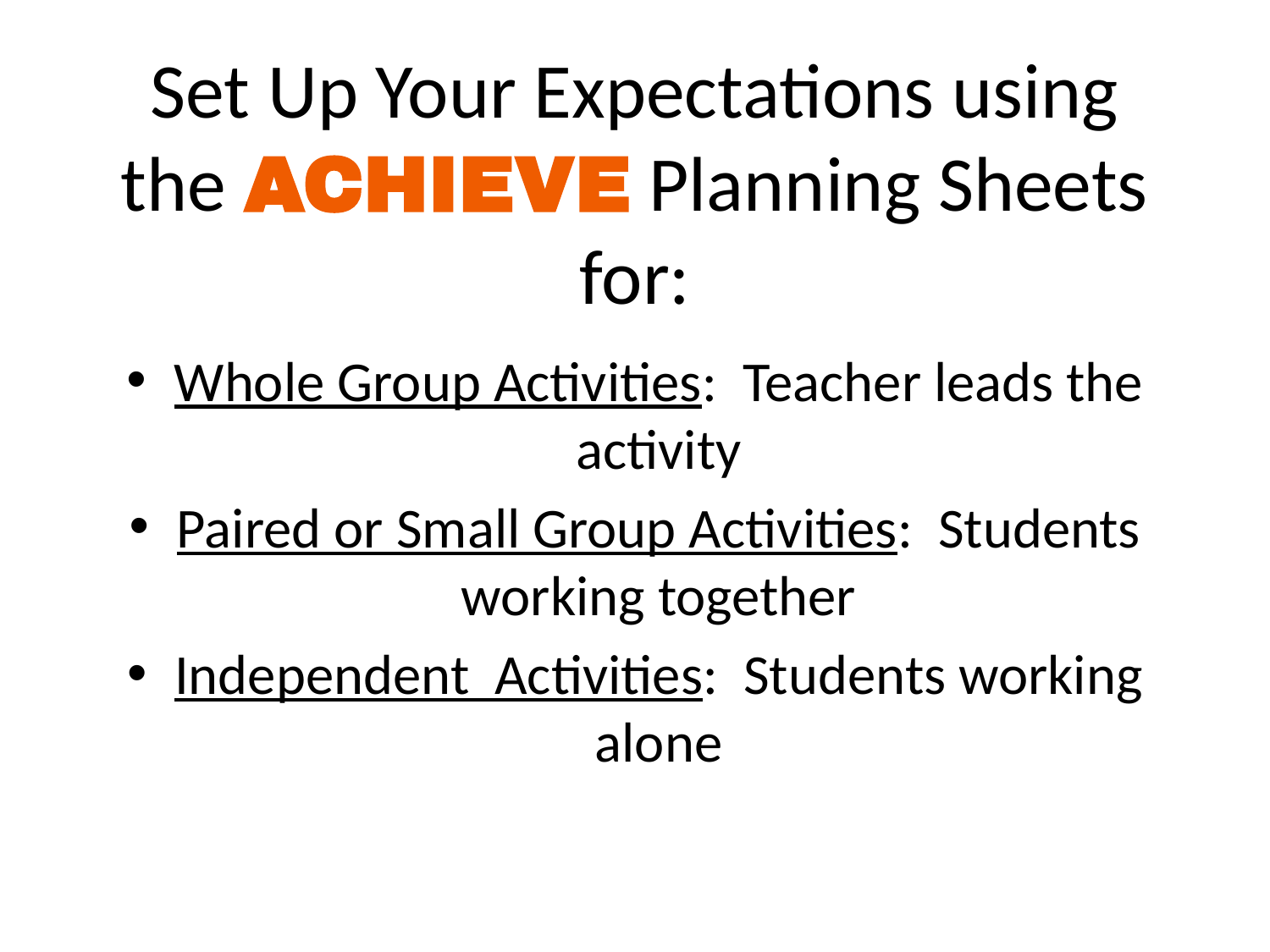

# Set Up Your Expectations using the ACHIEVE Planning Sheets for:
Whole Group Activities:  Teacher leads the activity
Paired or Small Group Activities:  Students working together
Independent  Activities:  Students working alone